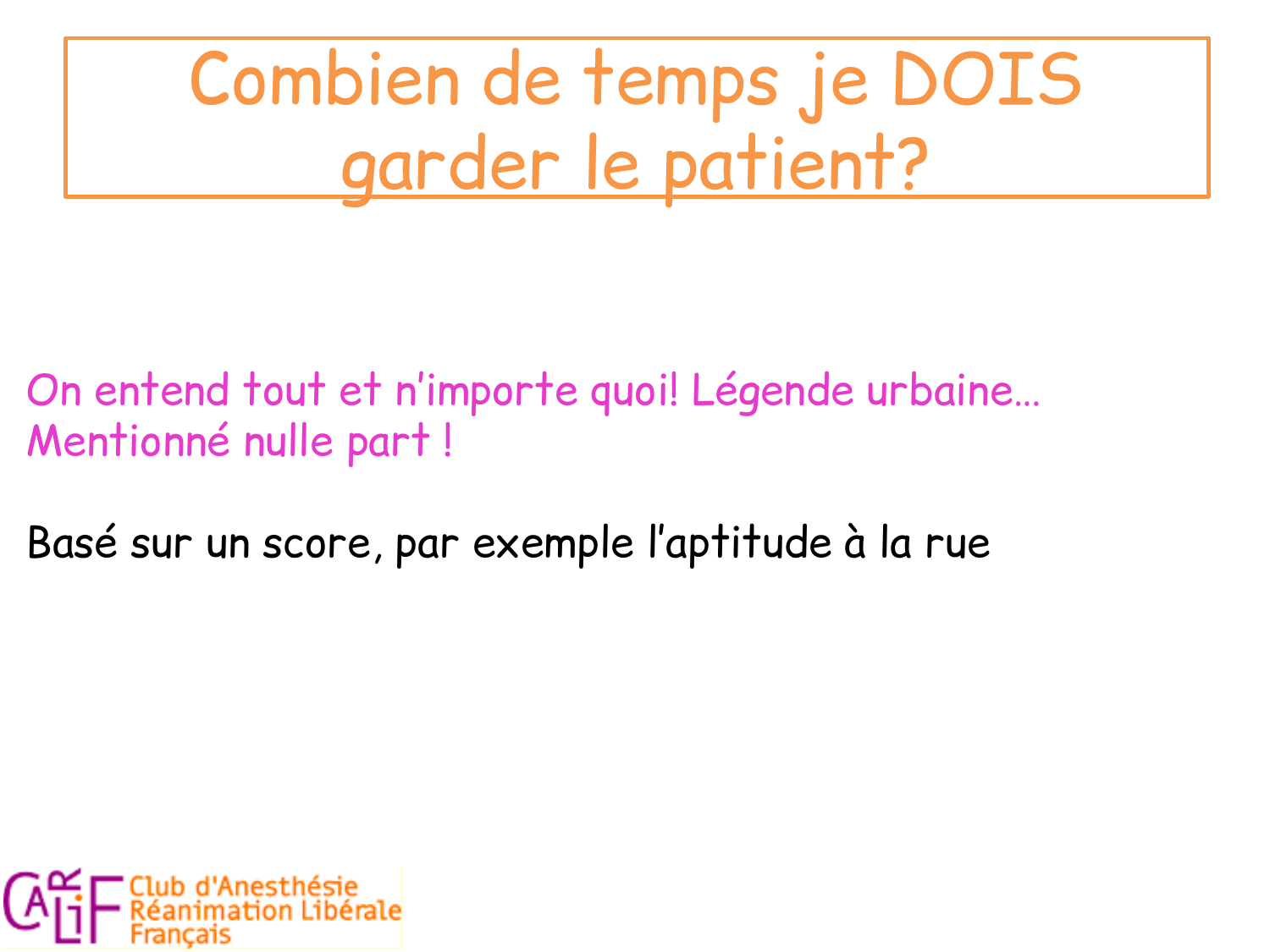

Combien de temps je DOIS garder le patient?
On entend tout et n’importe quoi! Légende urbaine…
Mentionné nulle part !

Basé sur un score, par exemple l’aptitude à la rue